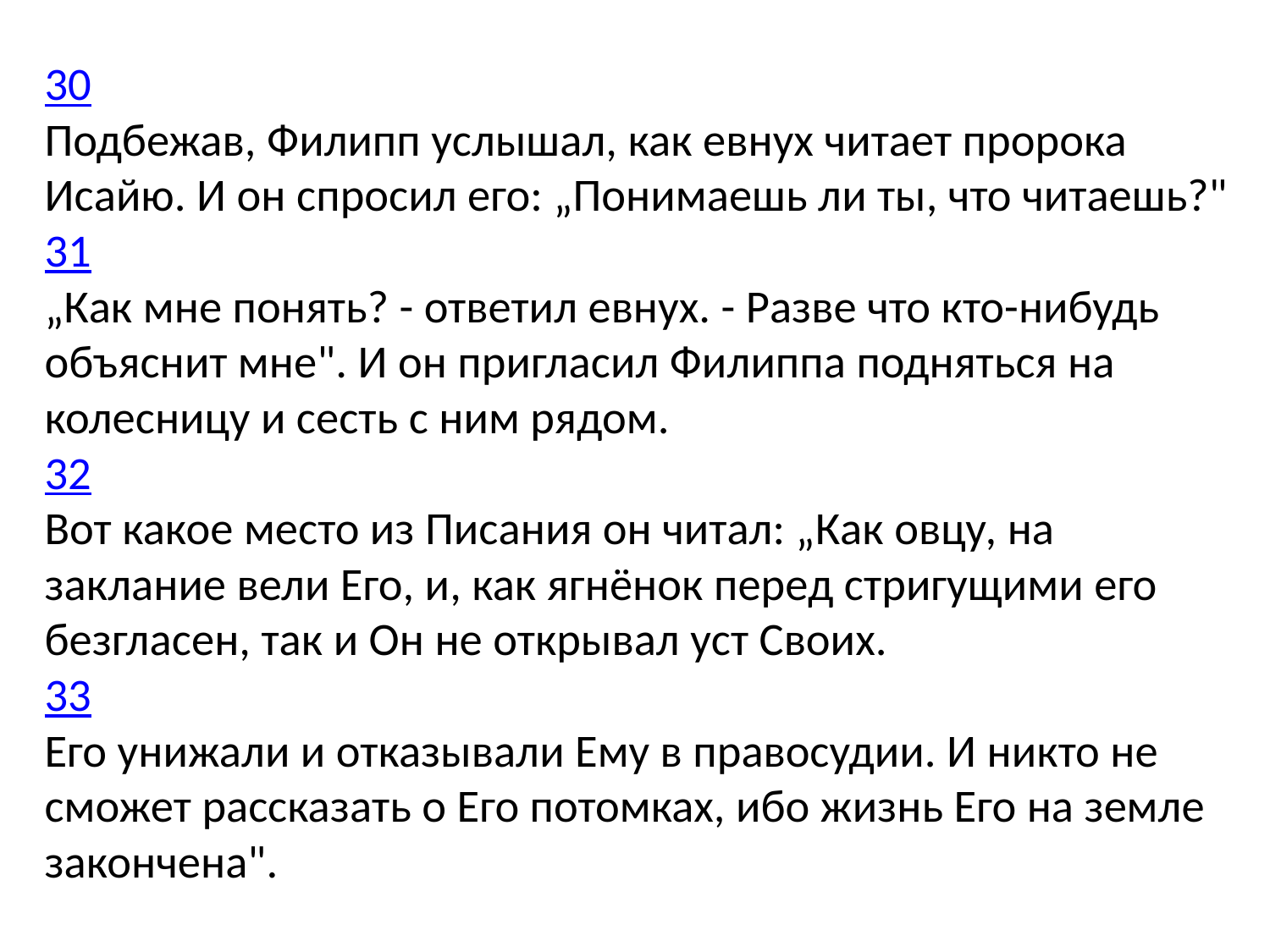

30
Подбежав, Филипп услышал, как евнух читает пророка Исайю. И он спросил его: „Понимаешь ли ты, что читаешь?"
31
„Как мне понять? - ответил евнух. - Разве что кто-нибудь объяснит мне". И он пригласил Филиппа подняться на колесницу и сесть с ним рядом.
32
Вот какое место из Писания он читал: „Как овцу, на заклание вели Его, и, как ягнёнок перед стригущими его безгласен, так и Он не открывал уст Своих.
33
Его унижали и отказывали Ему в правосудии. И никто не сможет рассказать о Его потомках, ибо жизнь Его на земле закончена".